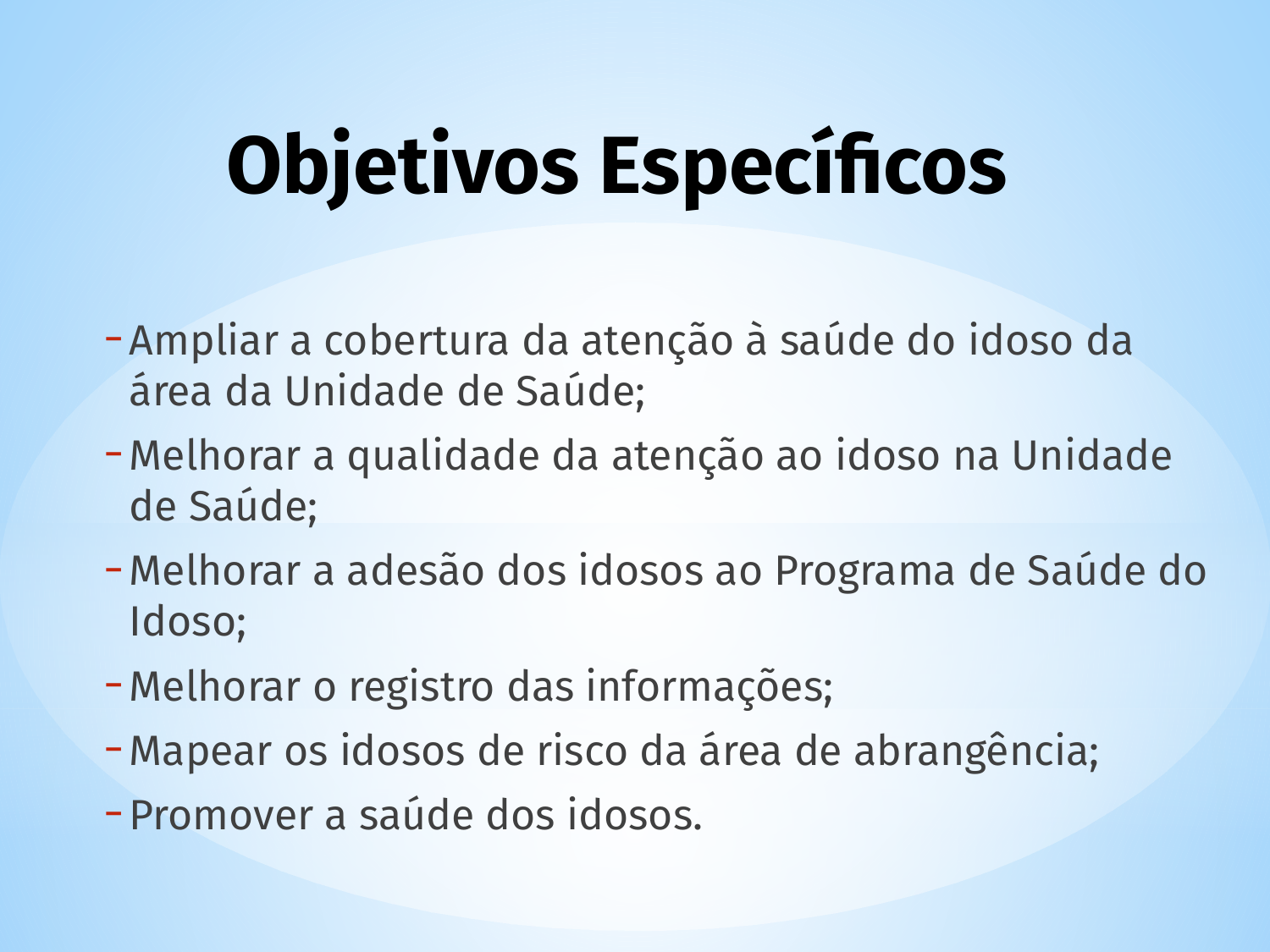

# Objetivos Específicos

Ampliar a cobertura da atenção à saúde do idoso da área da Unidade de Saúde;
Melhorar a qualidade da atenção ao idoso na Unidade de Saúde;
Melhorar a adesão dos idosos ao Programa de Saúde do Idoso;
Melhorar o registro das informações;
Mapear os idosos de risco da área de abrangência;
Promover a saúde dos idosos.